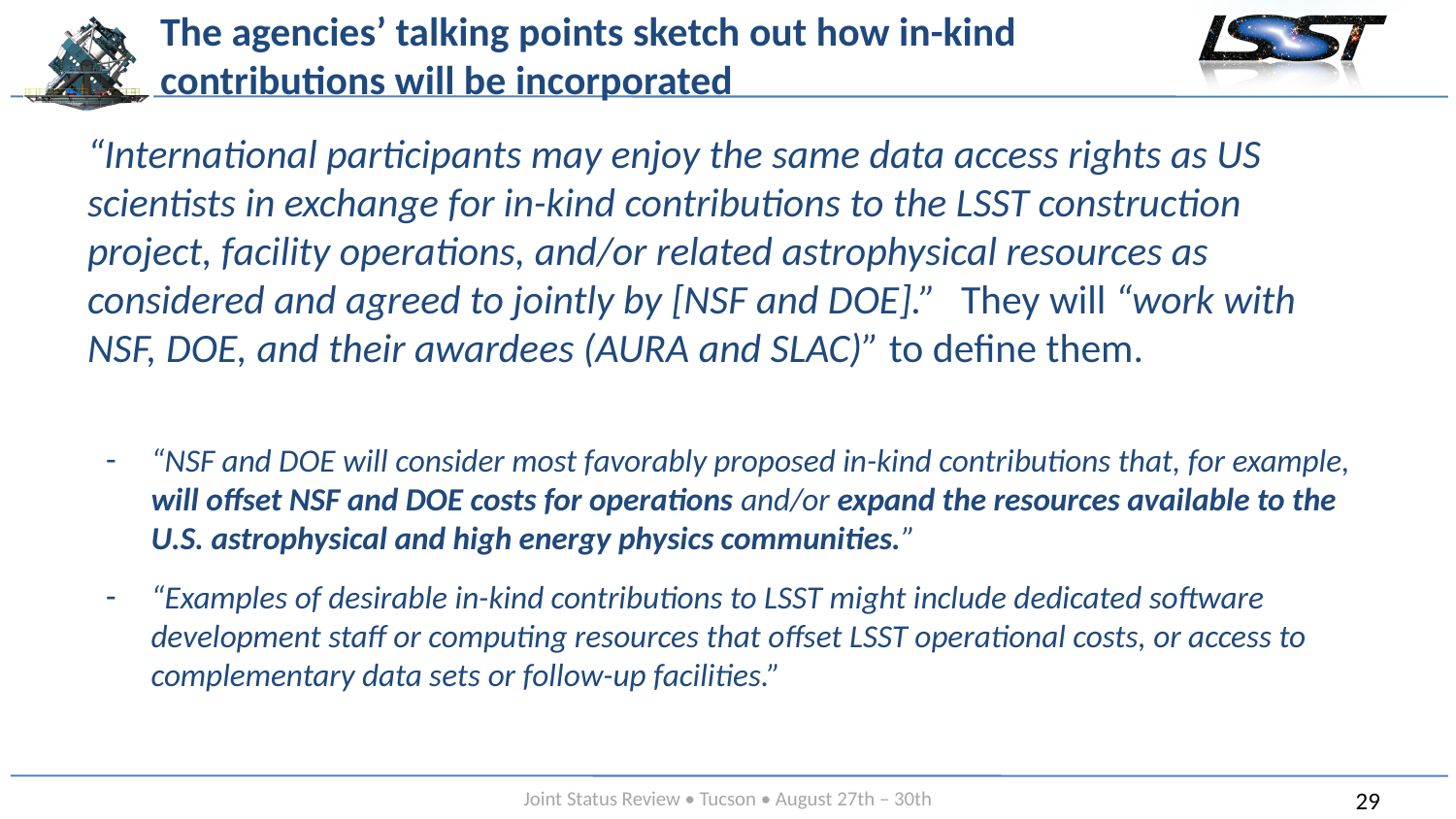

# The agencies’ talking points sketch out how in-kind contributions will be incorporated
“International participants may enjoy the same data access rights as US scientists in exchange for in-kind contributions to the LSST construction project, facility operations, and/or related astrophysical resources as considered and agreed to jointly by [NSF and DOE].”	They will “work with NSF, DOE, and their awardees (AURA and SLAC)” to define them.
“NSF and DOE will consider most favorably proposed in-kind contributions that, for example, will offset NSF and DOE costs for operations and/or expand the resources available to the U.S. astrophysical and high energy physics communities.”
“Examples of desirable in-kind contributions to LSST might include dedicated software development staff or computing resources that offset LSST operational costs, or access to complementary data sets or follow-up facilities.”